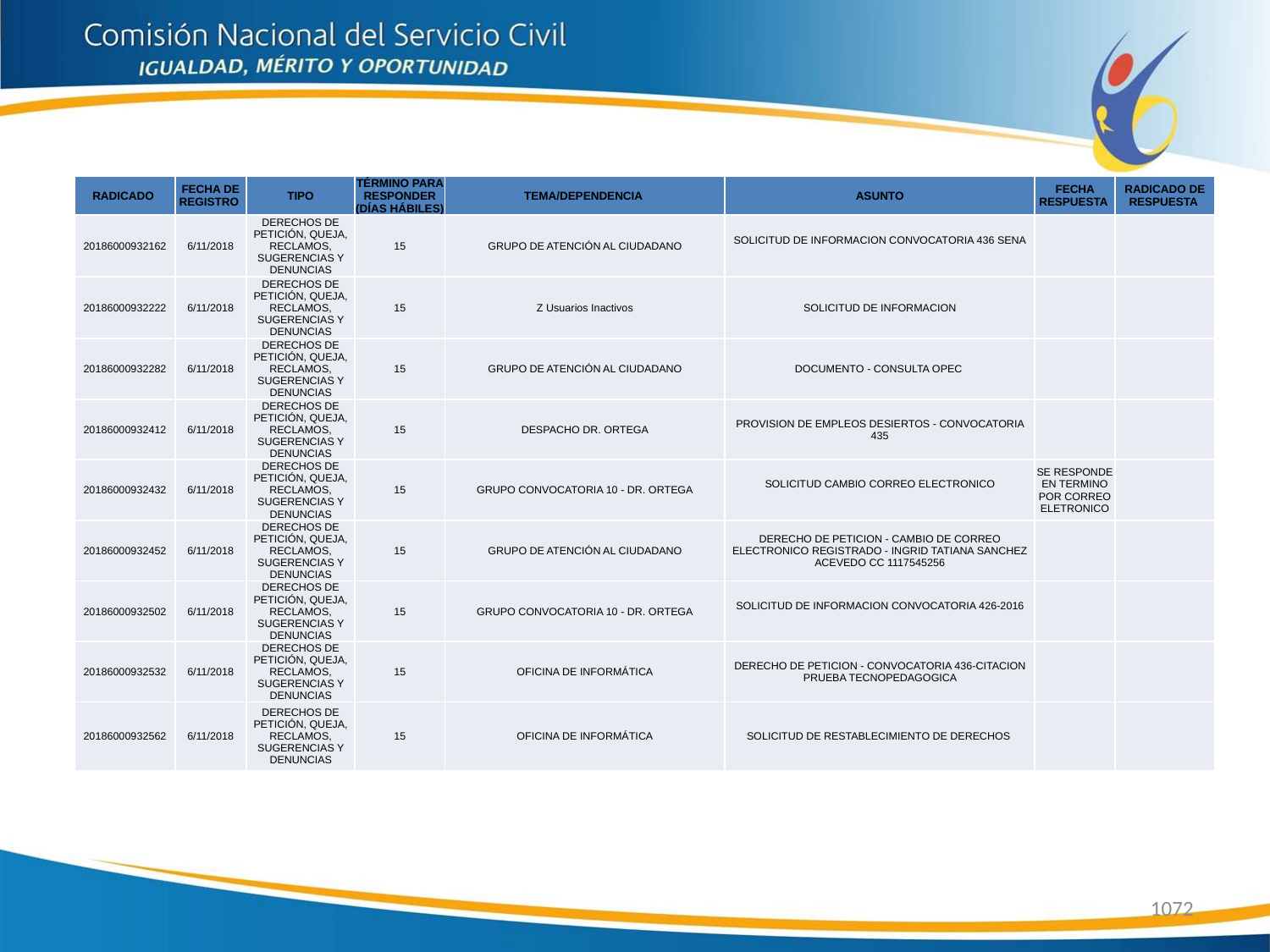

| RADICADO | FECHA DE REGISTRO | TIPO | TÉRMINO PARA RESPONDER (DÍAS HÁBILES) | TEMA/DEPENDENCIA | ASUNTO | FECHA RESPUESTA | RADICADO DE RESPUESTA |
| --- | --- | --- | --- | --- | --- | --- | --- |
| 20186000932162 | 6/11/2018 | DERECHOS DE PETICIÓN, QUEJA, RECLAMOS, SUGERENCIAS Y DENUNCIAS | 15 | GRUPO DE ATENCIÓN AL CIUDADANO | SOLICITUD DE INFORMACION CONVOCATORIA 436 SENA |  |  |
| 20186000932222 | 6/11/2018 | DERECHOS DE PETICIÓN, QUEJA, RECLAMOS, SUGERENCIAS Y DENUNCIAS | 15 | Z Usuarios Inactivos | SOLICITUD DE INFORMACION |  |  |
| 20186000932282 | 6/11/2018 | DERECHOS DE PETICIÓN, QUEJA, RECLAMOS, SUGERENCIAS Y DENUNCIAS | 15 | GRUPO DE ATENCIÓN AL CIUDADANO | DOCUMENTO - CONSULTA OPEC |  |  |
| 20186000932412 | 6/11/2018 | DERECHOS DE PETICIÓN, QUEJA, RECLAMOS, SUGERENCIAS Y DENUNCIAS | 15 | DESPACHO DR. ORTEGA | PROVISION DE EMPLEOS DESIERTOS - CONVOCATORIA 435 |  |  |
| 20186000932432 | 6/11/2018 | DERECHOS DE PETICIÓN, QUEJA, RECLAMOS, SUGERENCIAS Y DENUNCIAS | 15 | GRUPO CONVOCATORIA 10 - DR. ORTEGA | SOLICITUD CAMBIO CORREO ELECTRONICO | SE RESPONDE EN TERMINO POR CORREO ELETRONICO |  |
| 20186000932452 | 6/11/2018 | DERECHOS DE PETICIÓN, QUEJA, RECLAMOS, SUGERENCIAS Y DENUNCIAS | 15 | GRUPO DE ATENCIÓN AL CIUDADANO | DERECHO DE PETICION - CAMBIO DE CORREO ELECTRONICO REGISTRADO - INGRID TATIANA SANCHEZ ACEVEDO CC 1117545256 |  |  |
| 20186000932502 | 6/11/2018 | DERECHOS DE PETICIÓN, QUEJA, RECLAMOS, SUGERENCIAS Y DENUNCIAS | 15 | GRUPO CONVOCATORIA 10 - DR. ORTEGA | SOLICITUD DE INFORMACION CONVOCATORIA 426-2016 |  |  |
| 20186000932532 | 6/11/2018 | DERECHOS DE PETICIÓN, QUEJA, RECLAMOS, SUGERENCIAS Y DENUNCIAS | 15 | OFICINA DE INFORMÁTICA | DERECHO DE PETICION - CONVOCATORIA 436-CITACION PRUEBA TECNOPEDAGOGICA |  |  |
| 20186000932562 | 6/11/2018 | DERECHOS DE PETICIÓN, QUEJA, RECLAMOS, SUGERENCIAS Y DENUNCIAS | 15 | OFICINA DE INFORMÁTICA | SOLICITUD DE RESTABLECIMIENTO DE DERECHOS |  |  |
1072